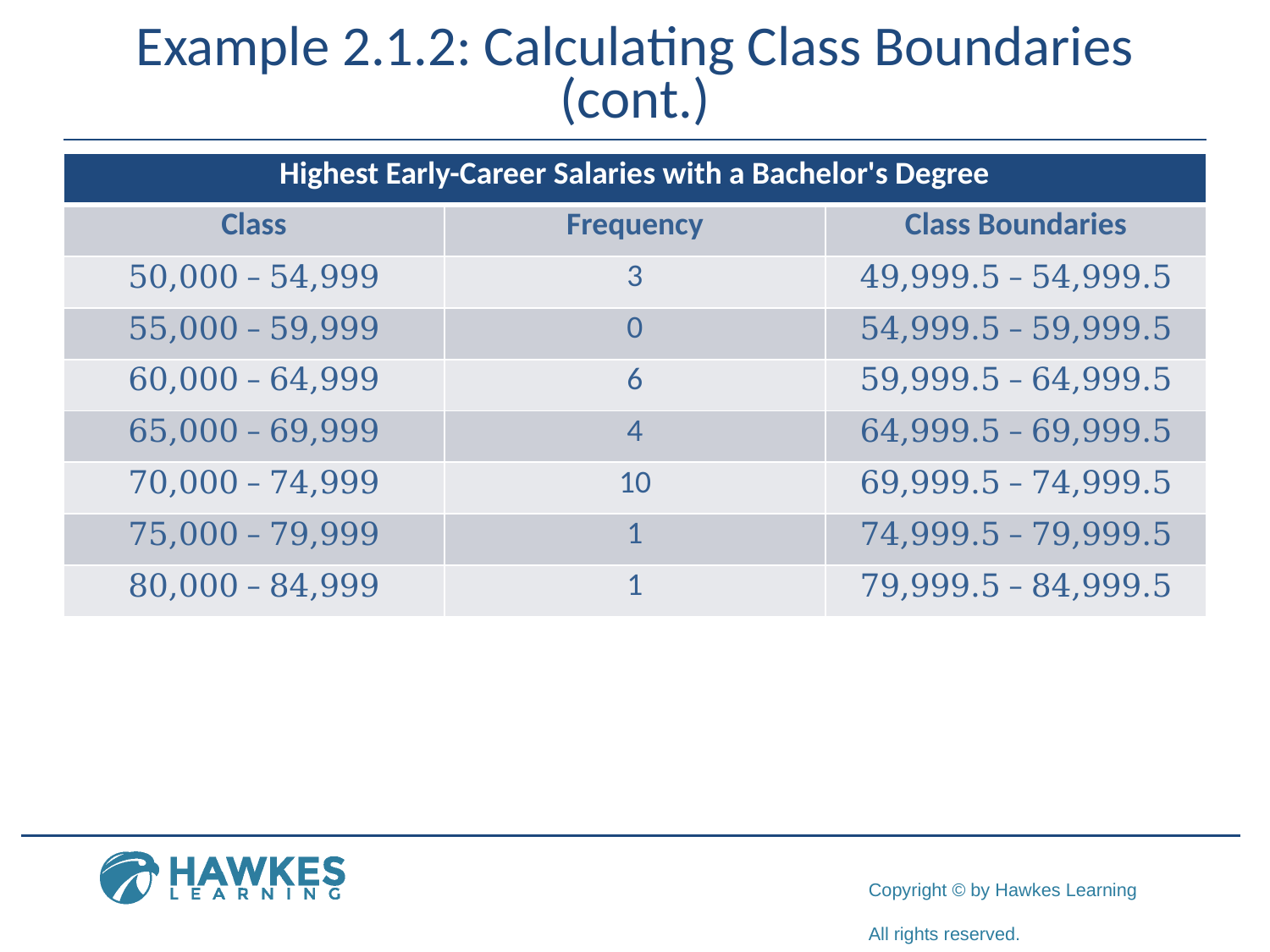

# Example 2.1.2: Calculating Class Boundaries (cont.)
| Highest Early-Career Salaries with a Bachelor's Degree |  |  |
| --- | --- | --- |
| Class | Frequency | Class Boundaries |
| 50,000 – 54,999 | 3 | 49,999.5 – 54,999.5 |
| 55,000 – 59,999 | 0 | 54,999.5 – 59,999.5 |
| 60,000 – 64,999 | 6 | 59,999.5 – 64,999.5 |
| 65,000 – 69,999 | 4 | 64,999.5 – 69,999.5 |
| 70,000 – 74,999 | 10 | 69,999.5 – 74,999.5 |
| 75,000 – 79,999 | 1 | 74,999.5 – 79,999.5 |
| 80,000 – 84,999 | 1 | 79,999.5 – 84,999.5 |